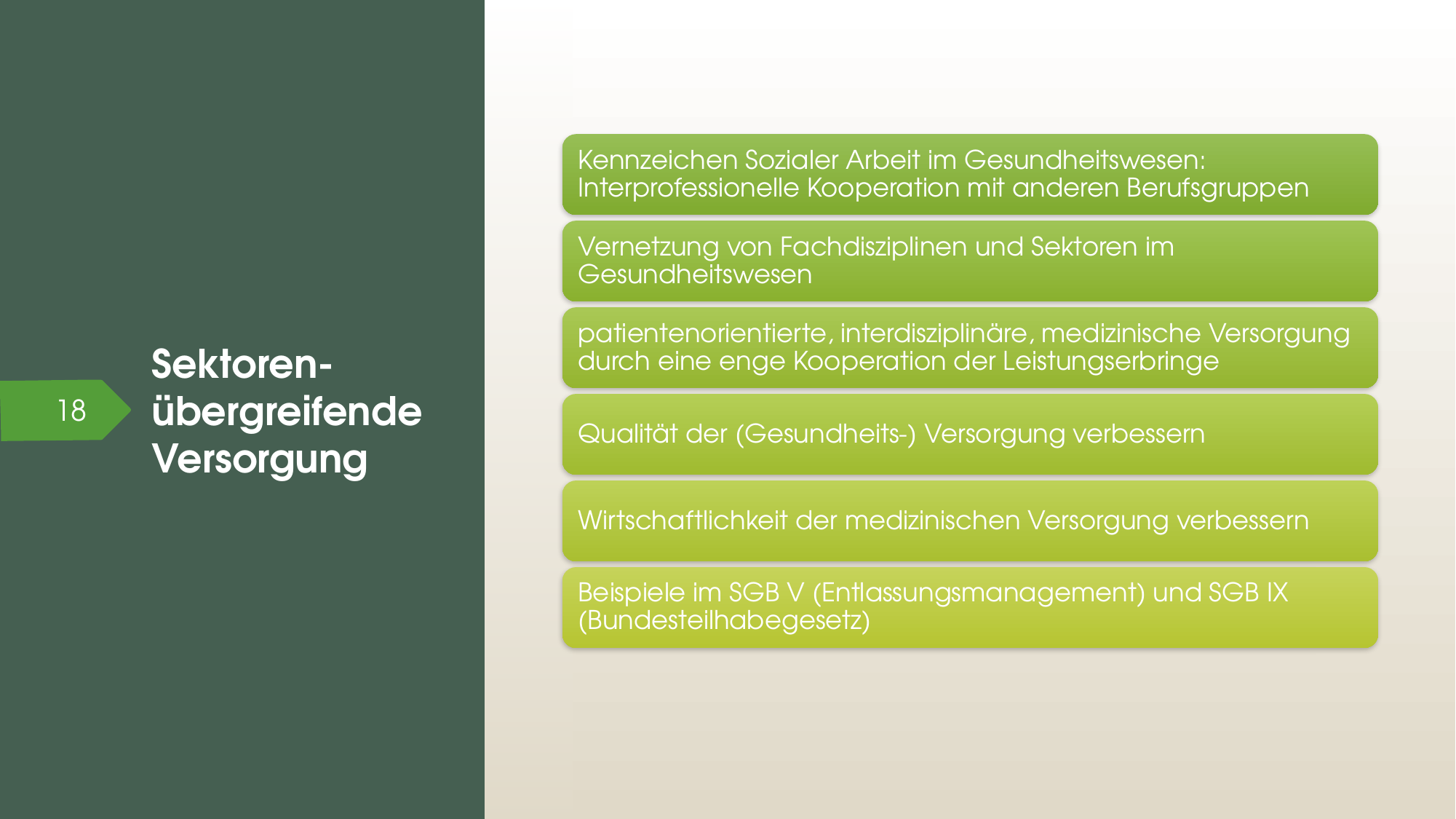

Kennzeichen Sozialer Arbeit im Gesundheitswesen: Interprofessionelle Kooperation mit anderen Berufsgruppen
Vernetzung von Fachdisziplinen und Sektoren im Gesundheitswesen
patientenorientierte, interdisziplinäre, medizinische Versorgung durch eine enge Kooperation der Leistungserbringe
Qualität der (Gesundheits-) Versorgung verbessern
Wirtschaftlichkeit der medizinischen Versorgung verbessern
Beispiele im SGB V (Entlassungsmanagement) und SGB IX (Bundesteilhabegesetz)
# Sektoren-übergreifende Versorgung

18